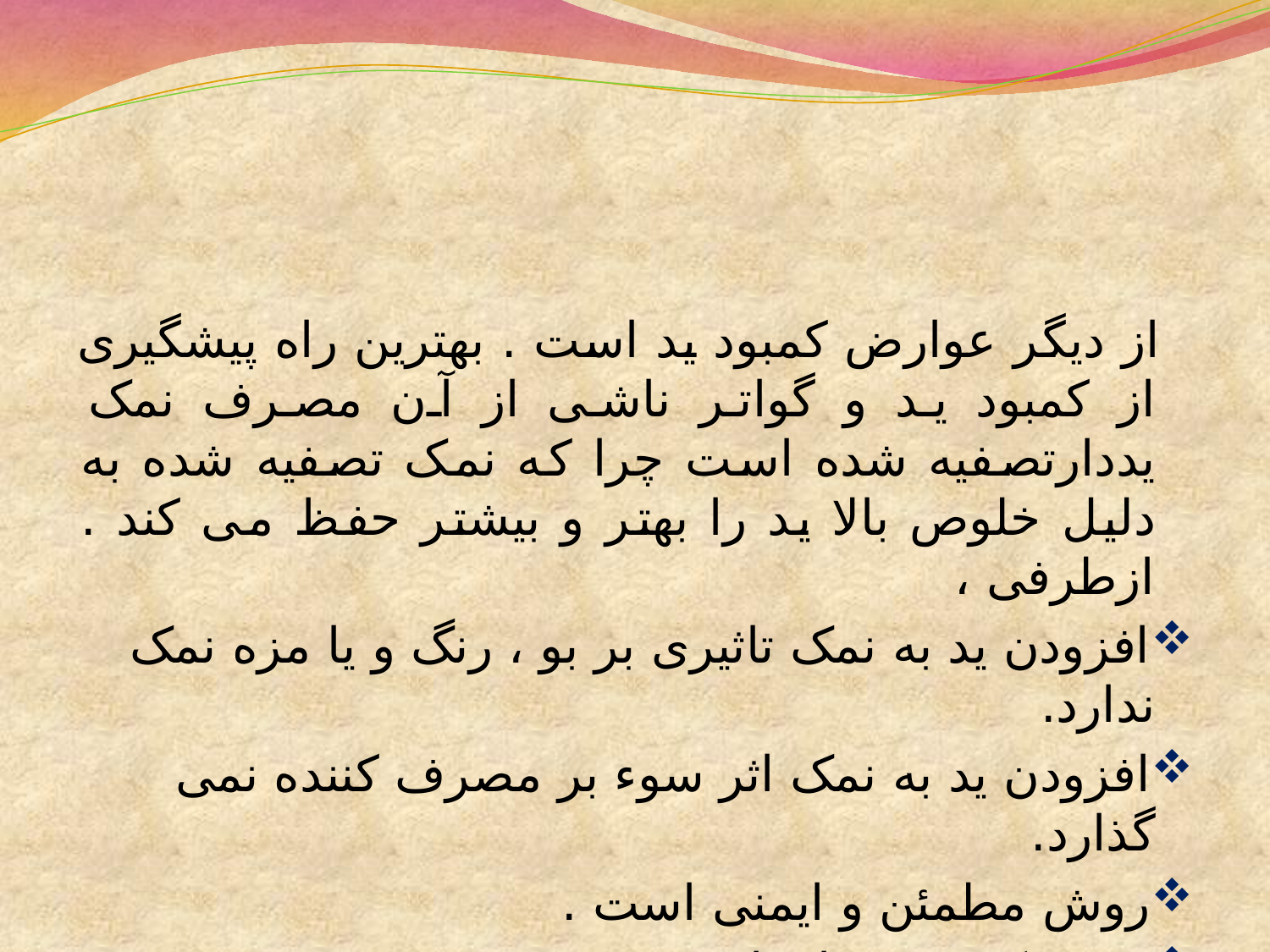

از دیگر عوارض کمبود ید است . بهترین راه پیشگیری از کمبود ید و گواتر ناشی از آن مصرف نمک یددارتصفیه شده است چرا که نمک تصفیه شده به دلیل خلوص بالا ید را بهتر و بیشتر حفظ می کند . ازطرفی ،
افزودن ید به نمک تاثیری بر بو ، رنگ و یا مزه نمک ندارد.
افزودن ید به نمک اثر سوء بر مصرف کننده نمی گذارد.
روش مطمئن و ایمنی است .
روش کم هزینه ای است .